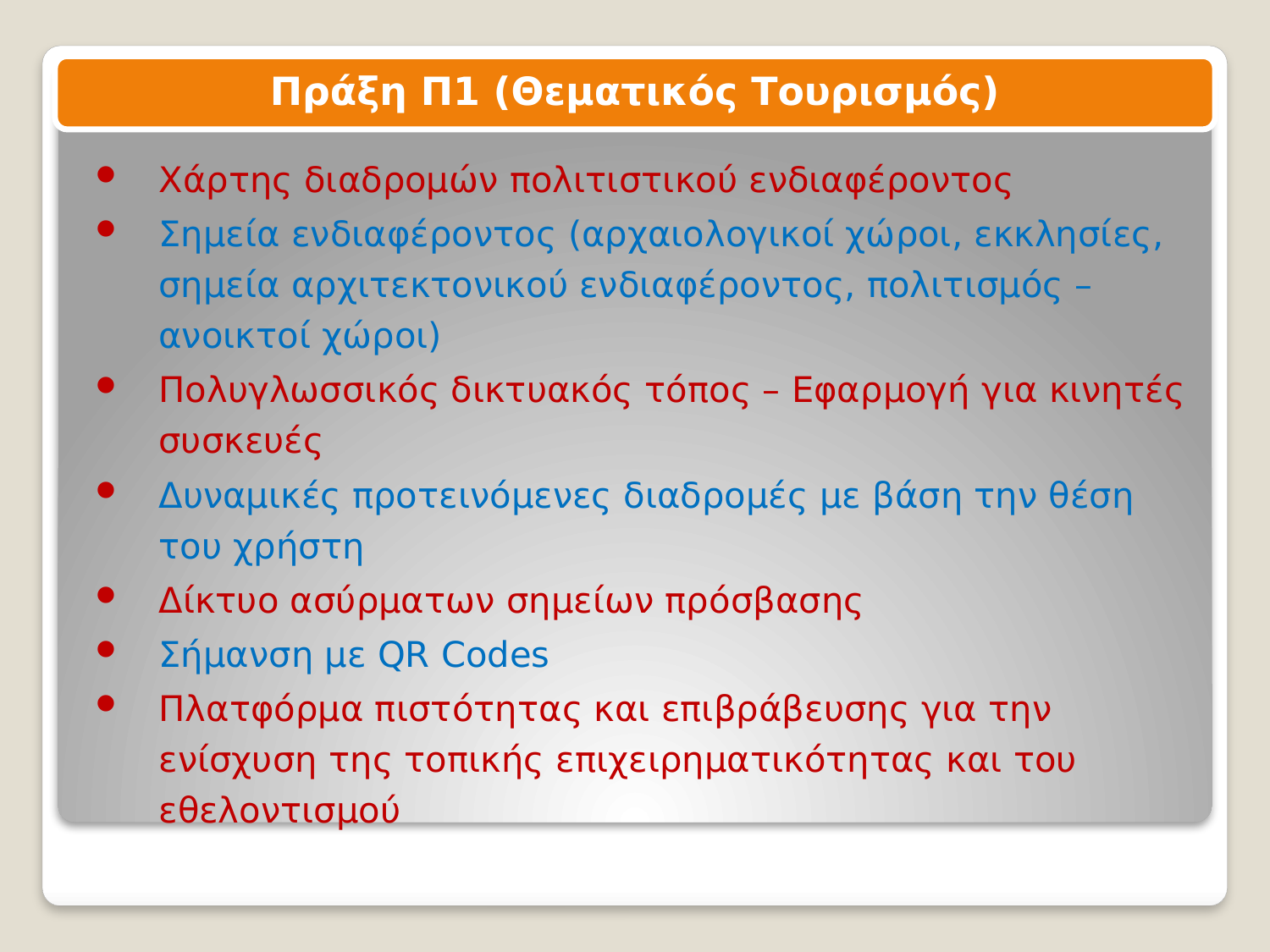

Πράξη Π1 (Θεματικός Τουρισμός)
Χάρτης διαδρομών πολιτιστικού ενδιαφέροντος
Σημεία ενδιαφέροντος (αρχαιολογικοί χώροι, εκκλησίες, σημεία αρχιτεκτονικού ενδιαφέροντος, πολιτισμός – ανοικτοί χώροι)
Πολυγλωσσικός δικτυακός τόπος – Εφαρμογή για κινητές συσκευές
Δυναμικές προτεινόμενες διαδρομές με βάση την θέση του χρήστη
Δίκτυο ασύρματων σημείων πρόσβασης
Σήμανση με QR Codes
Πλατφόρμα πιστότητας και επιβράβευσης για την ενίσχυση της τοπικής επιχειρηματικότητας και του εθελοντισμού